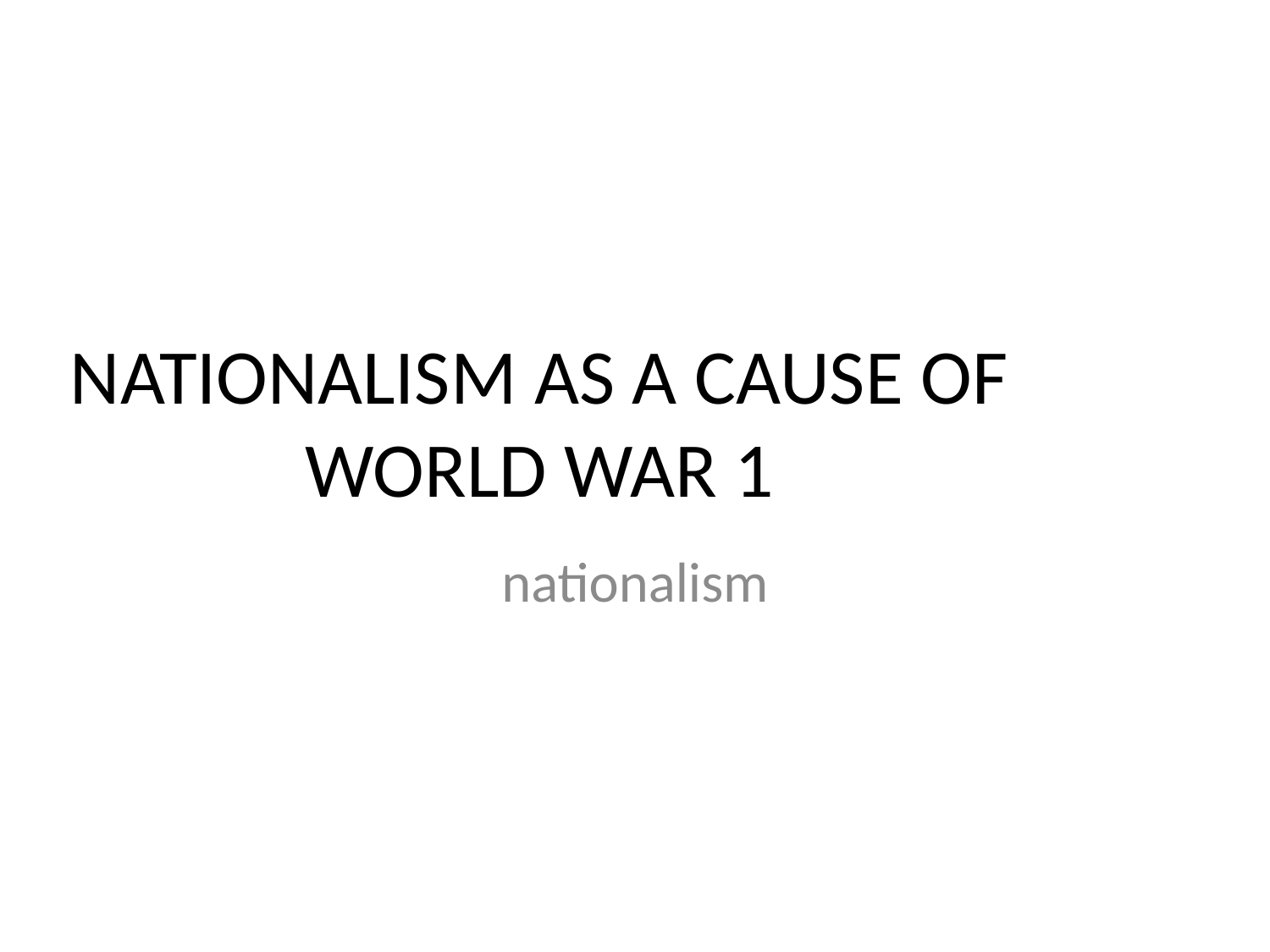

# NATIONALISM AS A CAUSE OF WORLD WAR 1
nationalism